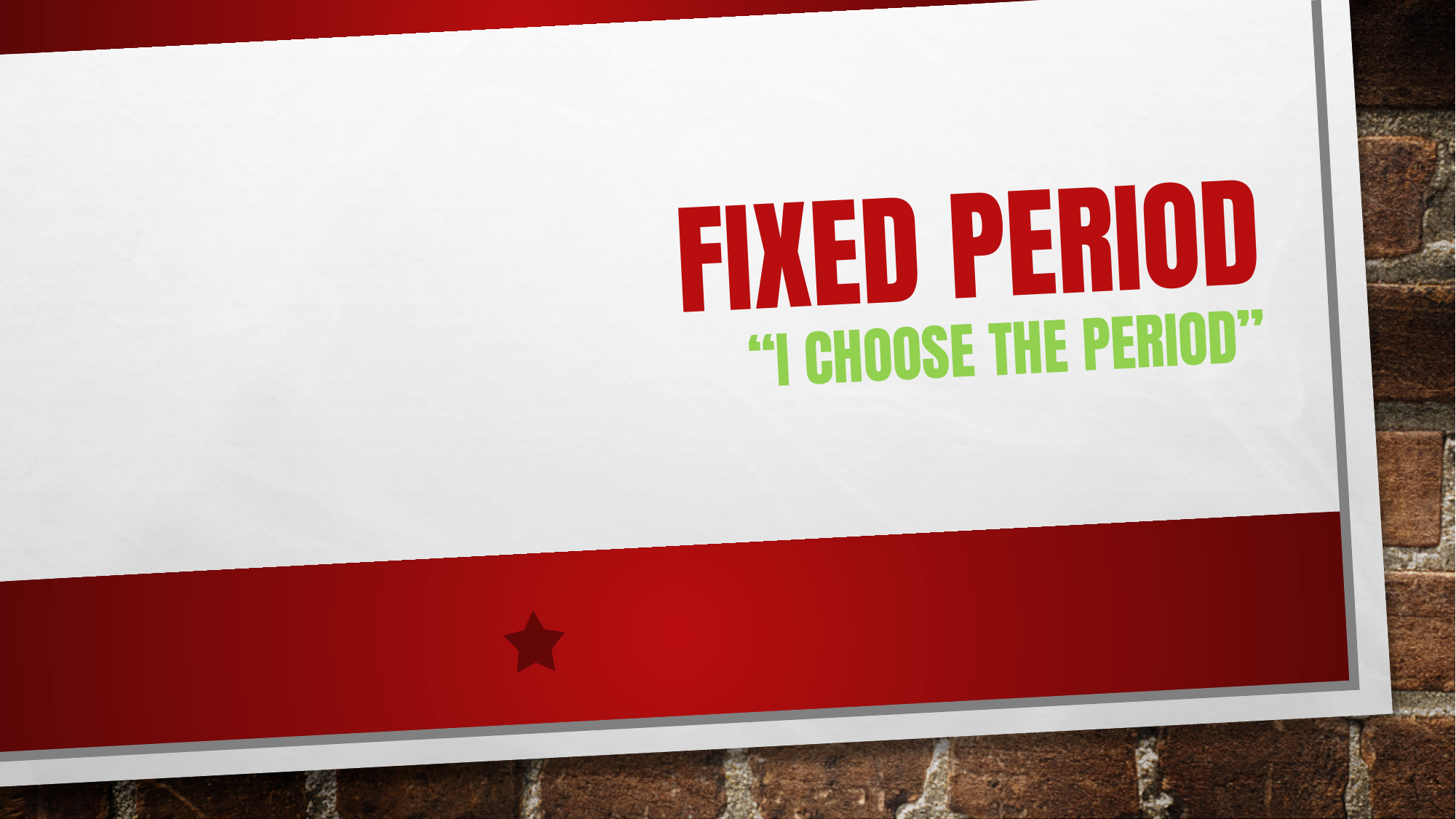

# Fixed Period “I choose the period”